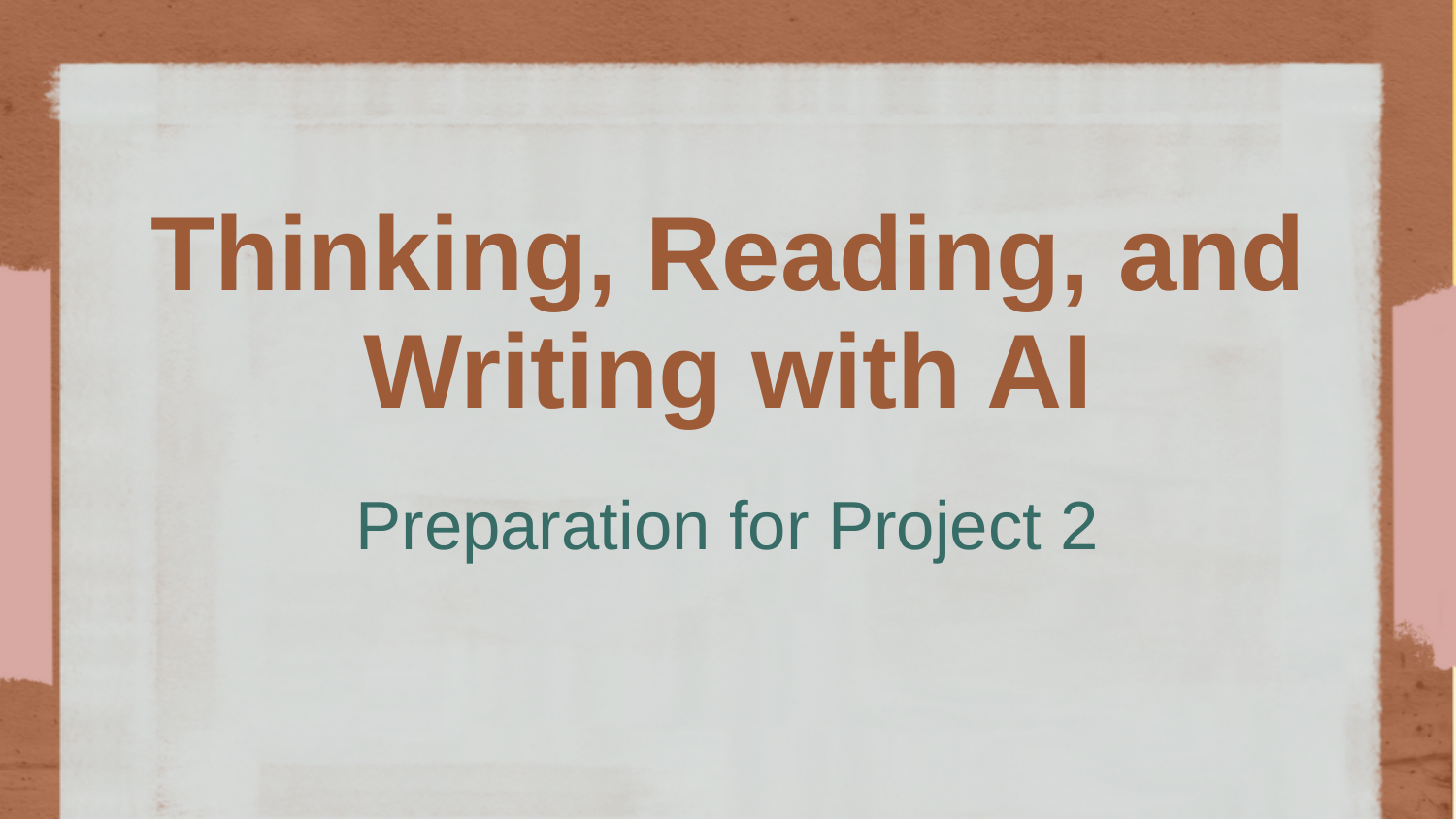

# Thinking, Reading, and Writing with AI
Preparation for Project 2